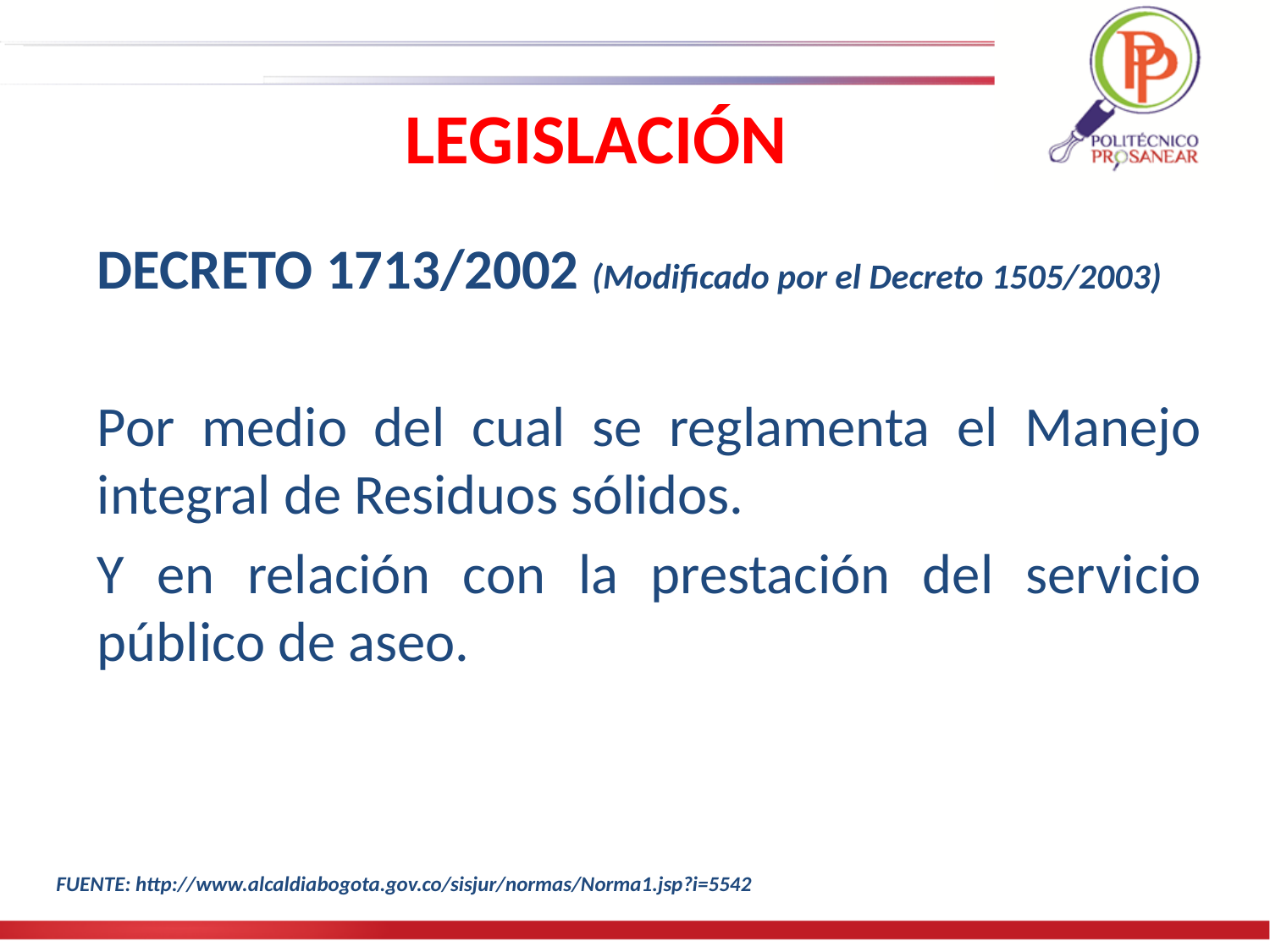

# LEGISLACIÓN
DECRETO 1713/2002 (Modificado por el Decreto 1505/2003)

Por medio del cual se reglamenta el Manejo integral de Residuos sólidos.
Y en relación con la prestación del servicio público de aseo.
FUENTE: http://www.alcaldiabogota.gov.co/sisjur/normas/Norma1.jsp?i=5542